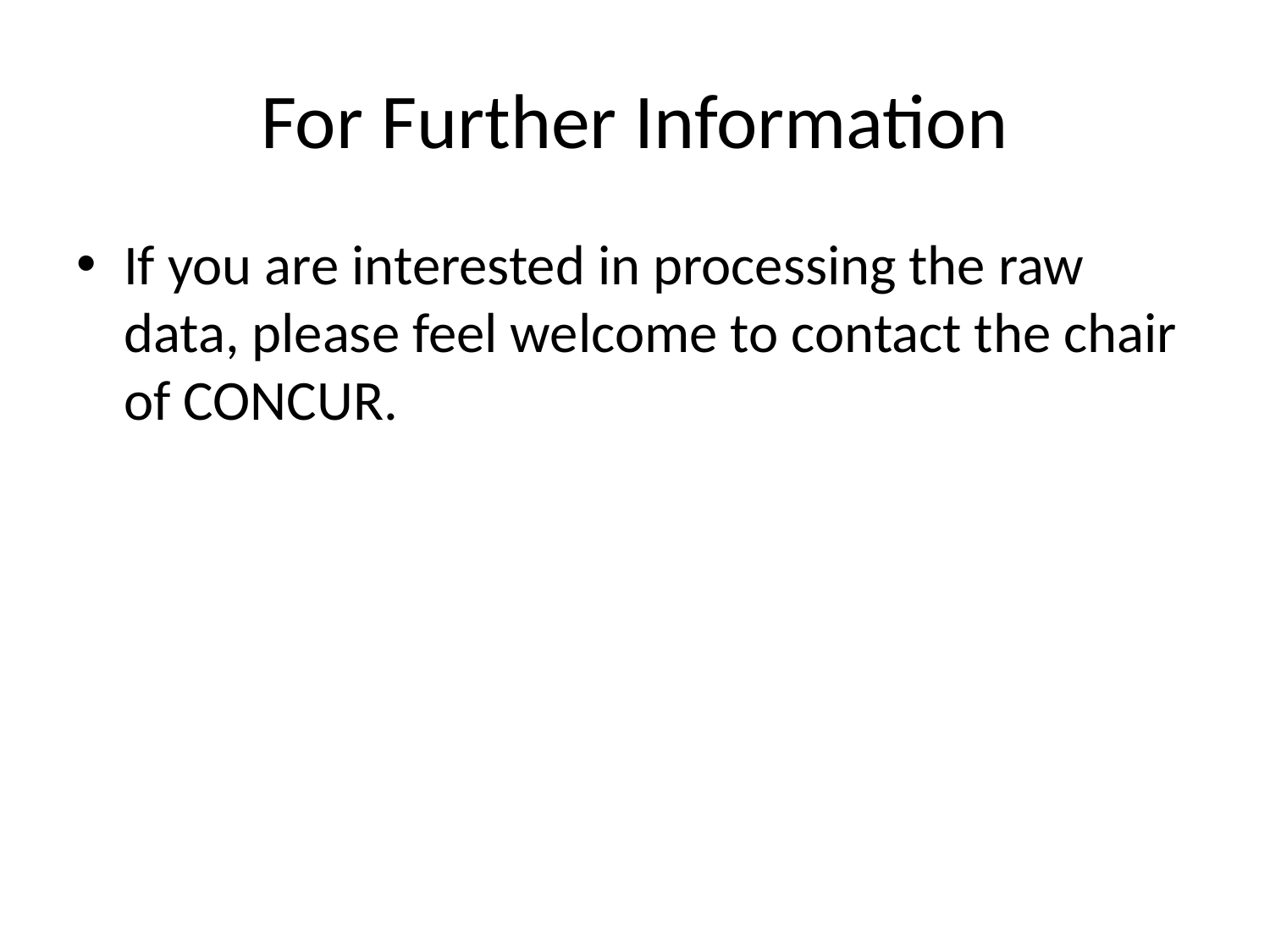

# For Further Information
If you are interested in processing the raw data, please feel welcome to contact the chair of CONCUR.